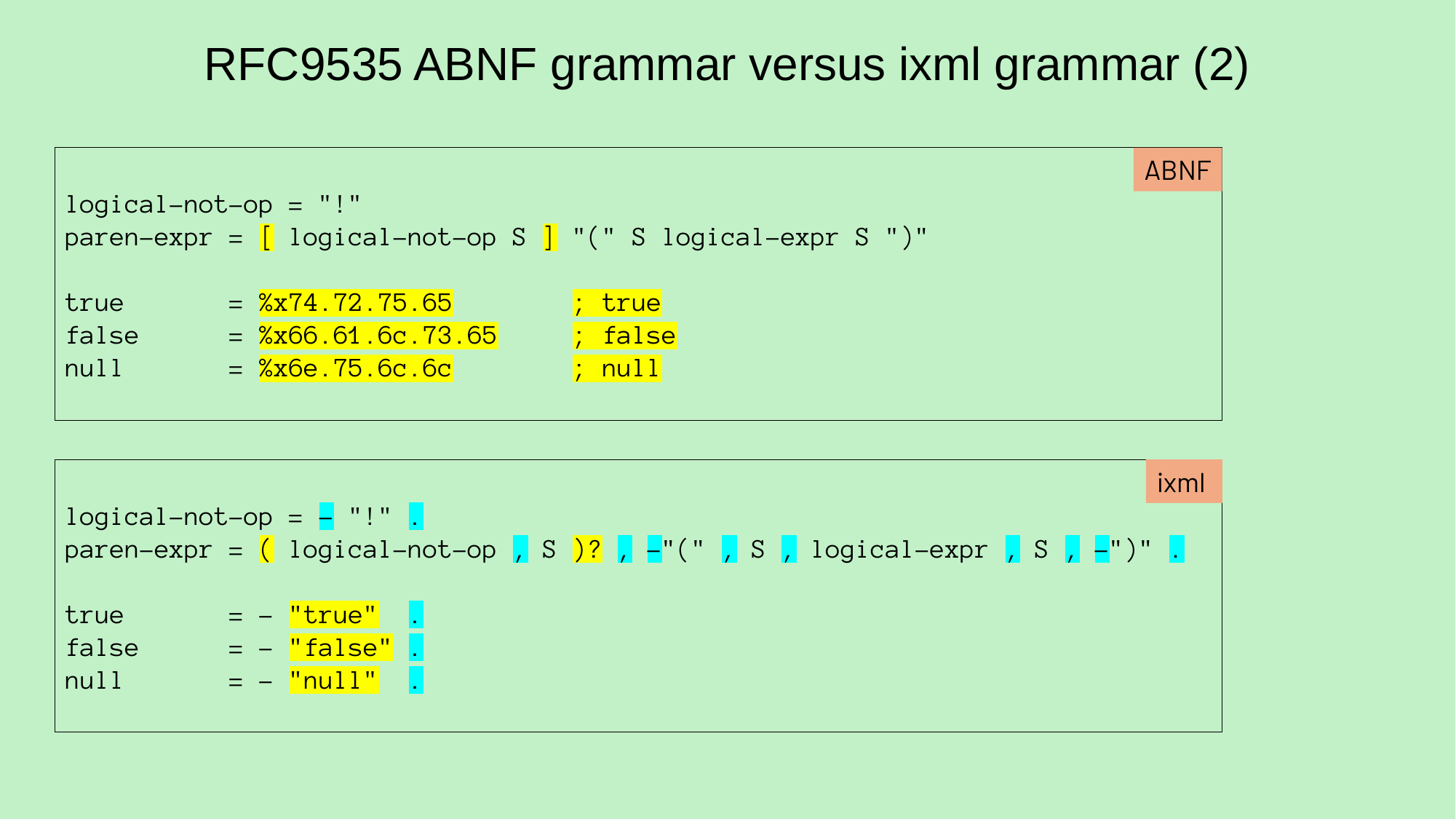

# RFC9535 ABNF grammar versus ixml grammar (2)

logical-not-op = "!"
paren-expr = [ logical-not-op S ] "(" S logical-expr S ")"
true       = %x74.72.75.65        ; true
false      = %x66.61.6c.73.65     ; false
null       = %x6e.75.6c.6c        ; null

ABNF

logical-not-op = - "!" .
paren-expr = ( logical-not-op , S )? , -"(" , S , logical-expr , S , -")" .
true       = - "true"  .
false      = - "false" .
null       = - "null"  .

ixml